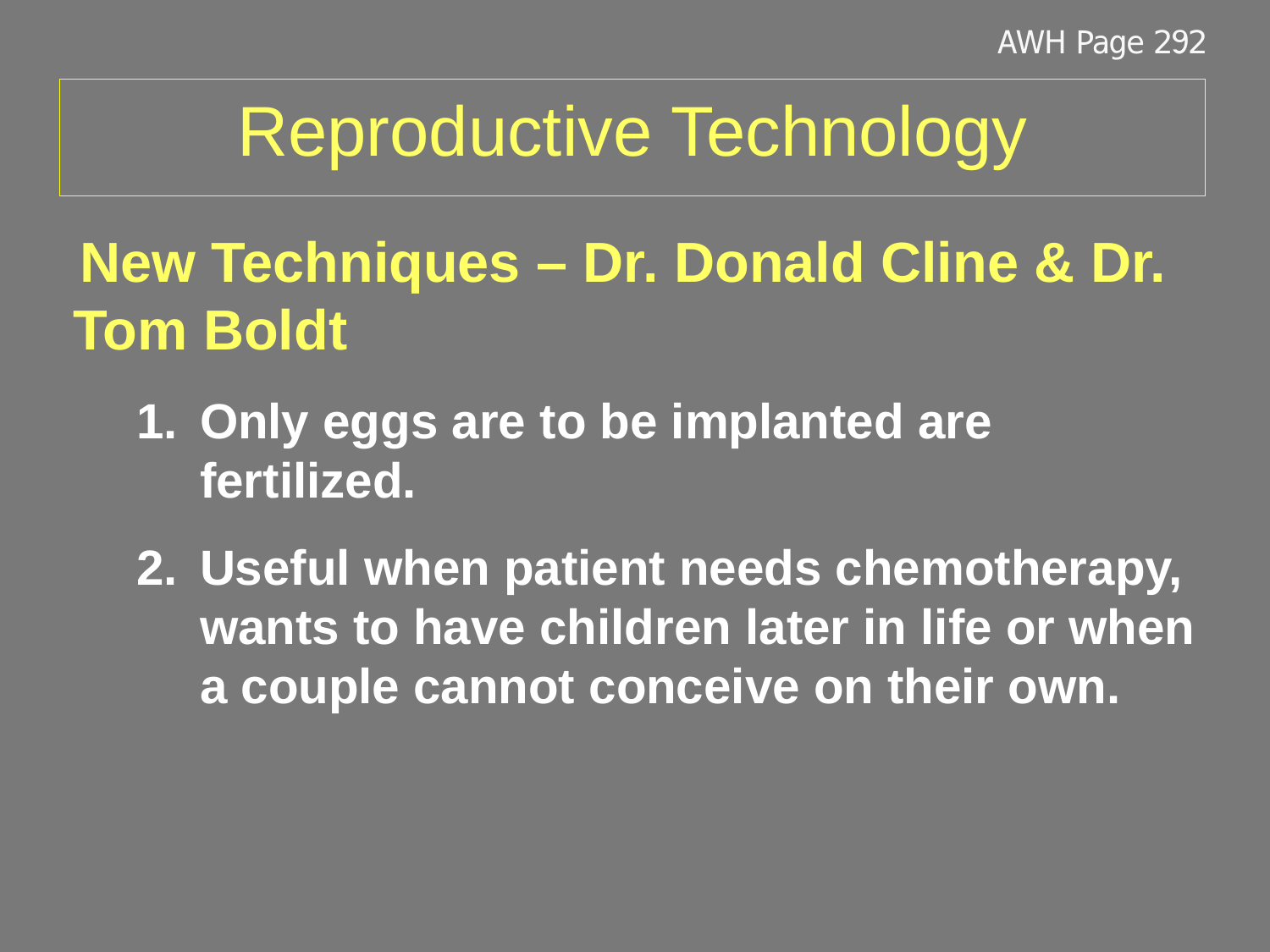

AWH Page 292
# Reproductive Technology
New Techniques – Dr. Donald Cline & Dr. Tom Boldt
Only eggs are to be implanted are fertilized.
Useful when patient needs chemotherapy, wants to have children later in life or when a couple cannot conceive on their own.